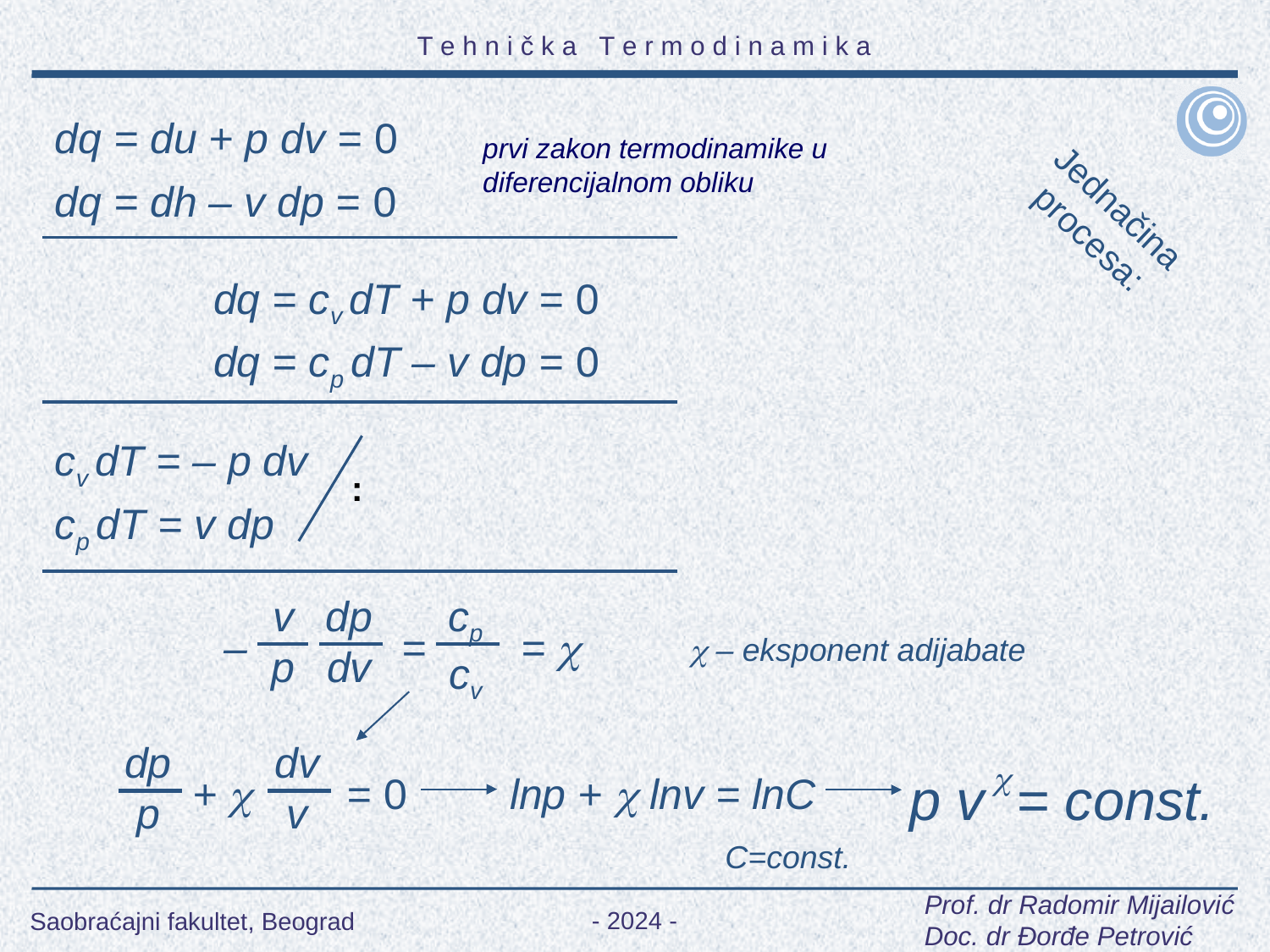

dq = du + p dv = 0
prvi zakon termodinamike u diferencijalnom obliku
dq = dh – v dp = 0
Jednačina
procesa:
dq = cv dT + p dv = 0
dq = cp dT – v dp = 0
cv dT = – p dv

:
cp dT = v dp
v
p
dp
dv
cp
cv
–             =        = χ
χ – eksponent adijabate
dp
p
dv
v
χ
p v  = const.
lnp + χ lnv = lnC
+ χ        = 0
C=const.